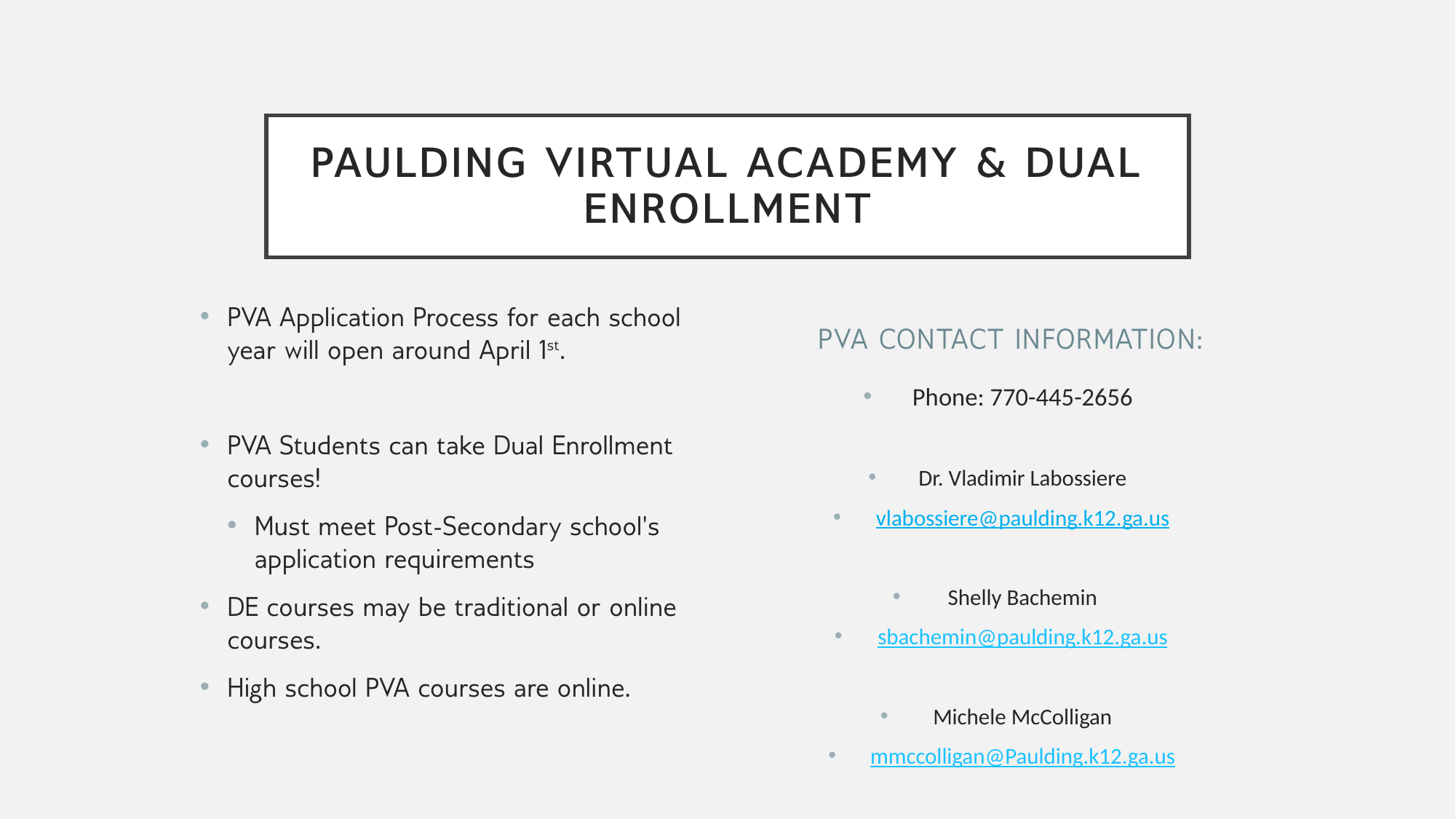

# Paulding virtual academy & Dual Enrollment
PVA Contact Information:
PVA Application Process for each school year will open around April 1st.

PVA Students can take Dual Enrollment courses!
Must meet Post-Secondary school's application requirements
DE courses may be traditional or online courses.
High school PVA courses are online.
Phone: 770-445-2656

Dr. Vladimir Labossiere
vlabossiere@paulding.k12.ga.us

Shelly Bachemin
sbachemin@paulding.k12.ga.us

Michele McColligan
mmccolligan@Paulding.k12.ga.us